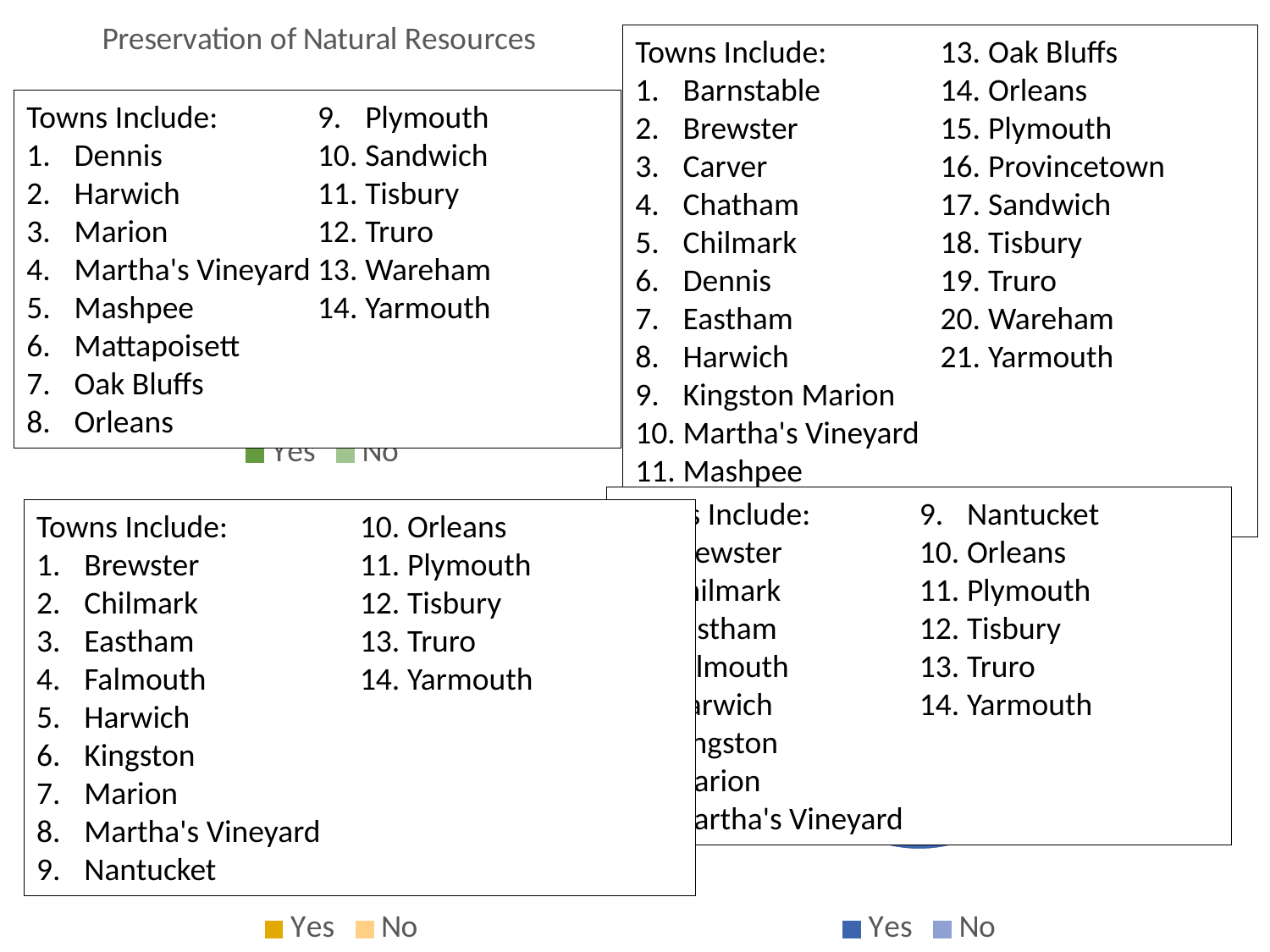

### Chart: Land Use and Growth Management

| Category | Percentages of Towns |
|---|---|
| Yes | 0.52 |
| No | 0.48 |

### Chart: Preservation of Natural Resources

| Category | Percentages of Towns |
|---|---|
| Yes | 0.81 |
| No | 0.19 |
Towns Include:
Barnstable
Brewster
Carver
Chatham
Chilmark
Dennis
Eastham
Harwich
Kingston Marion
Martha's Vineyard
Mashpee
Nantucket
Oak Bluffs
Orleans
Plymouth
Provincetown
Sandwich
Tisbury
Truro
Wareham
Yarmouth

Towns Include:
Dennis
Harwich
Marion
Martha's Vineyard
Mashpee
Mattapoisett
Oak Bluffs
Orleans
Plymouth
Sandwich
Tisbury
Truro
Wareham
Yarmouth

### Chart: Water Protection

| Category | Percentages of Towns |
|---|---|
| Yes | 0.63 |
| No | 0.37 |

### Chart: Character and Cultural Identity

| Category | Percentages of Towns |
|---|---|
| Yes | 0.52 |
| No | 0.48 |
Towns Include:
Brewster
Chilmark
Eastham
Falmouth
Harwich
Kingston
Marion
Martha's Vineyard
Nantucket
Orleans
Plymouth
Tisbury
Truro
Yarmouth

Towns Include:
Brewster
Chilmark
Eastham
Falmouth
Harwich
Kingston
Marion
Martha's Vineyard
Nantucket
Orleans
Plymouth
Tisbury
Truro
Yarmouth